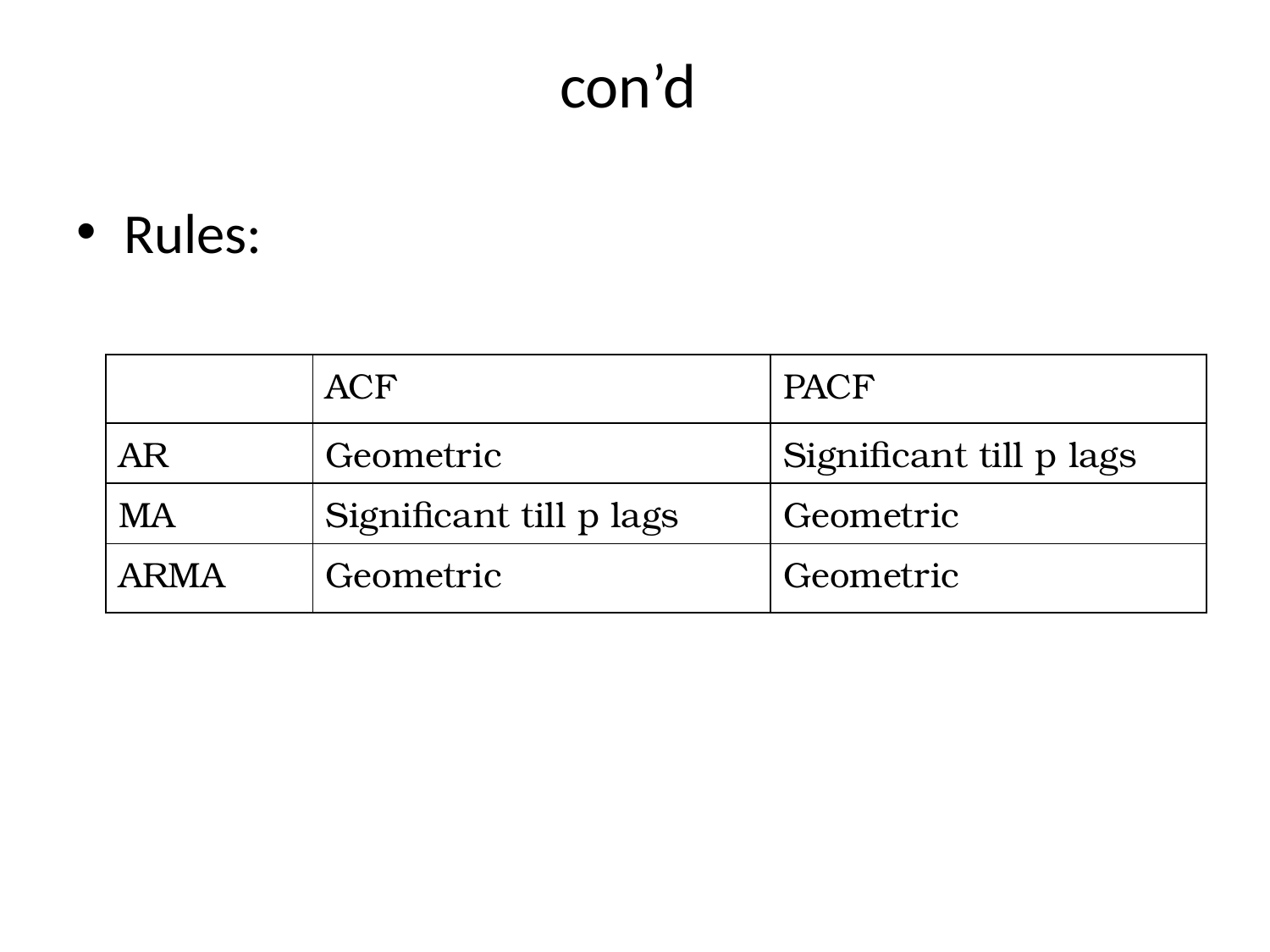

# con’d
Rules:

|  | ACF | PACF |
| --- | --- | --- |
| AR | Geometric | Significant till p lags |
| MA | Significant till p lags | Geometric |
| ARMA | Geometric | Geometric |